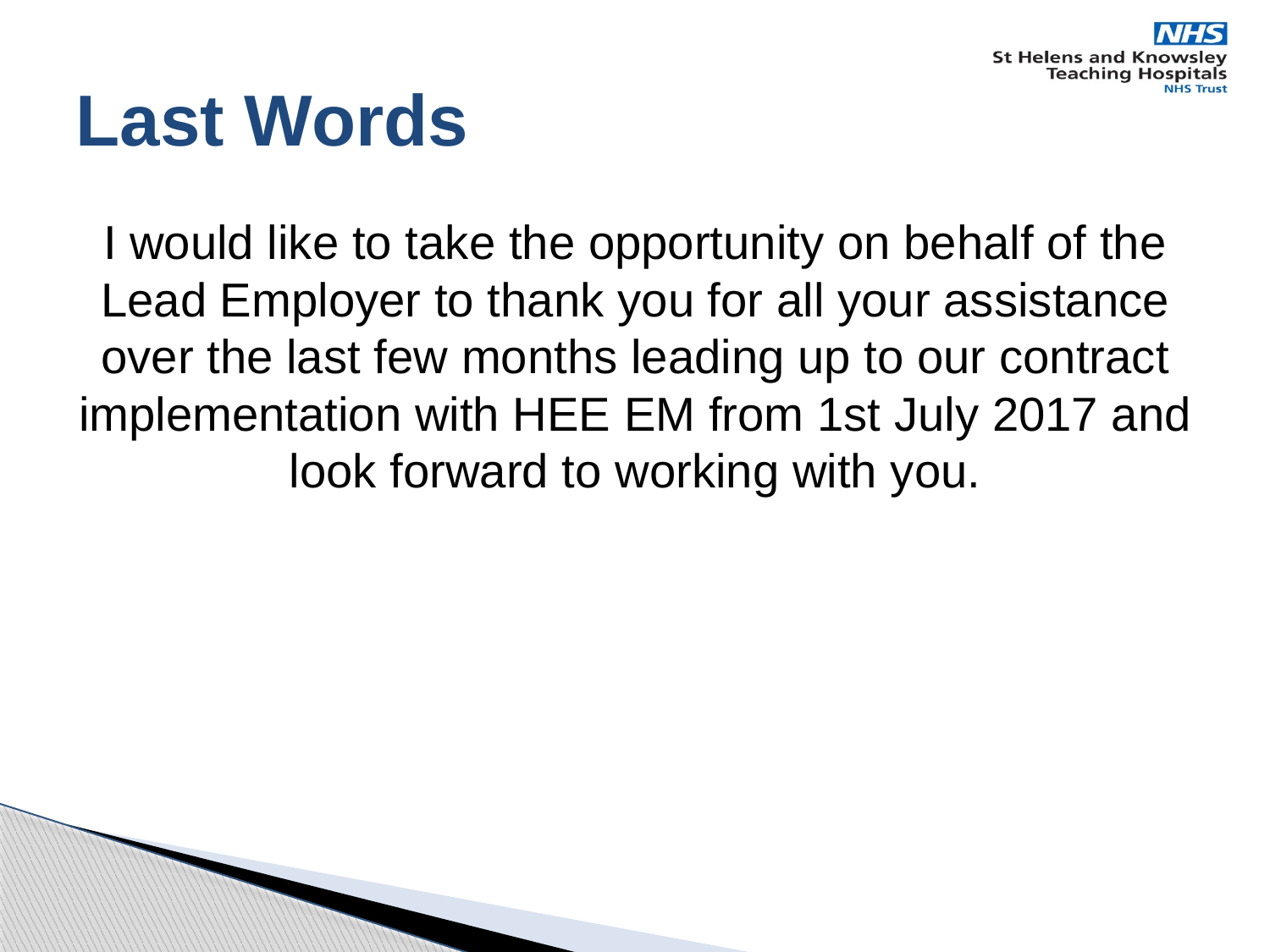

# Last Words
I would like to take the opportunity on behalf of the Lead Employer to thank you for all your assistance over the last few months leading up to our contract implementation with HEE EM from 1st July 2017 and look forward to working with you.